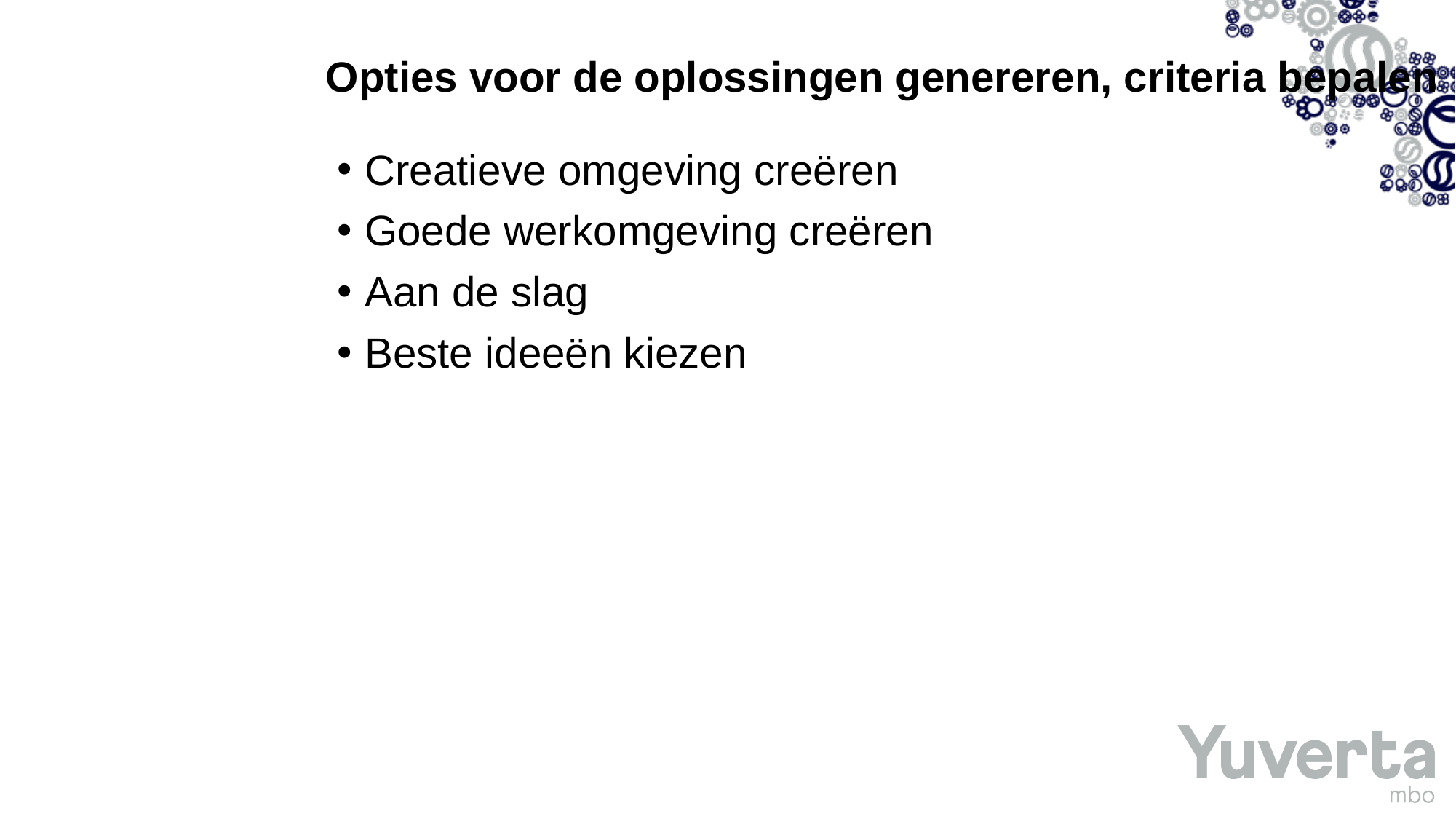

# Opties voor de oplossingen genereren, criteria bepalen
Creatieve omgeving creëren
Goede werkomgeving creëren
Aan de slag
Beste ideeën kiezen